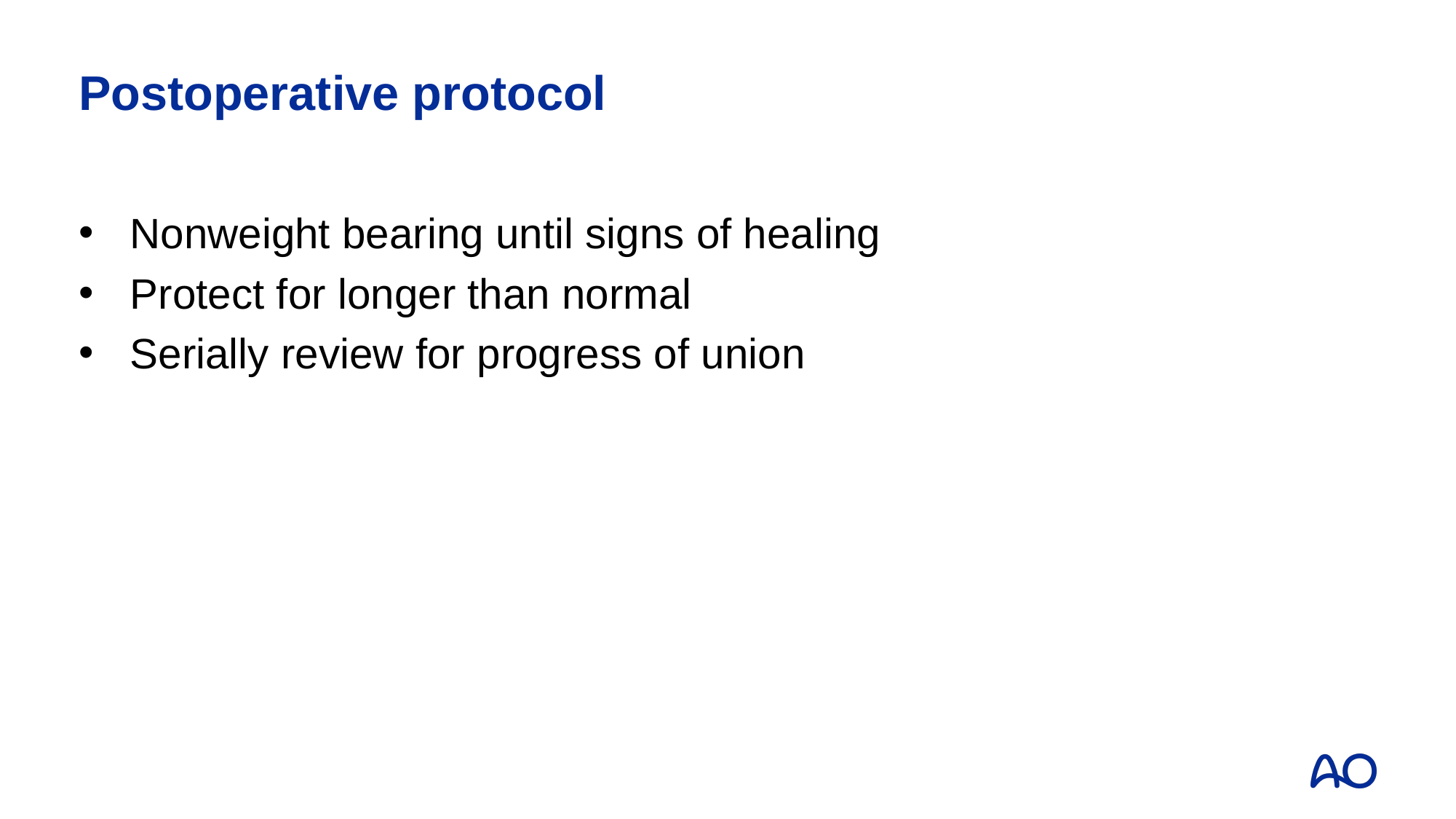

# Postoperative protocol
Nonweight bearing until signs of healing
Protect for longer than normal
Serially review for progress of union